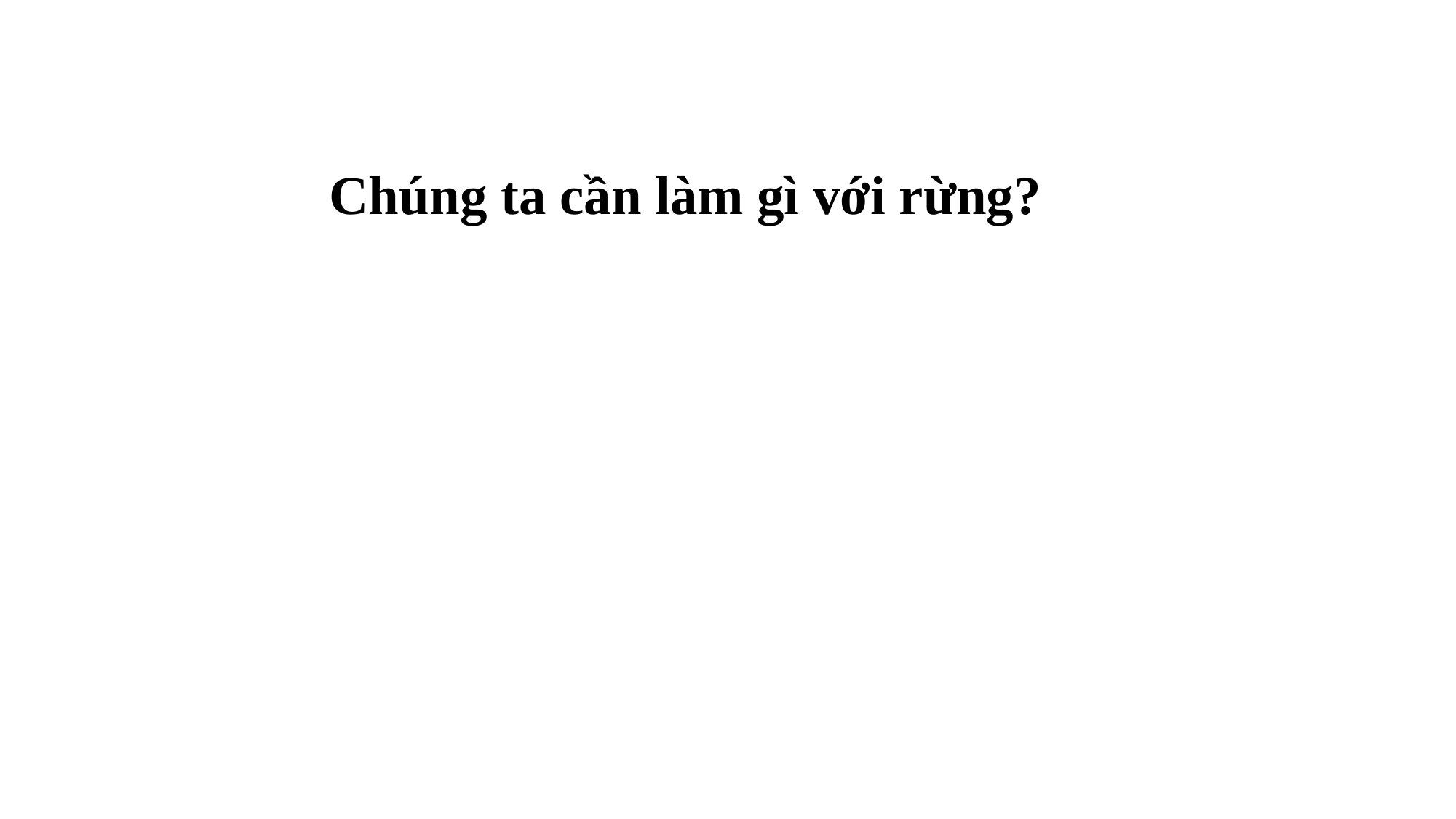

Chúng ta cần làm gì với rừng?